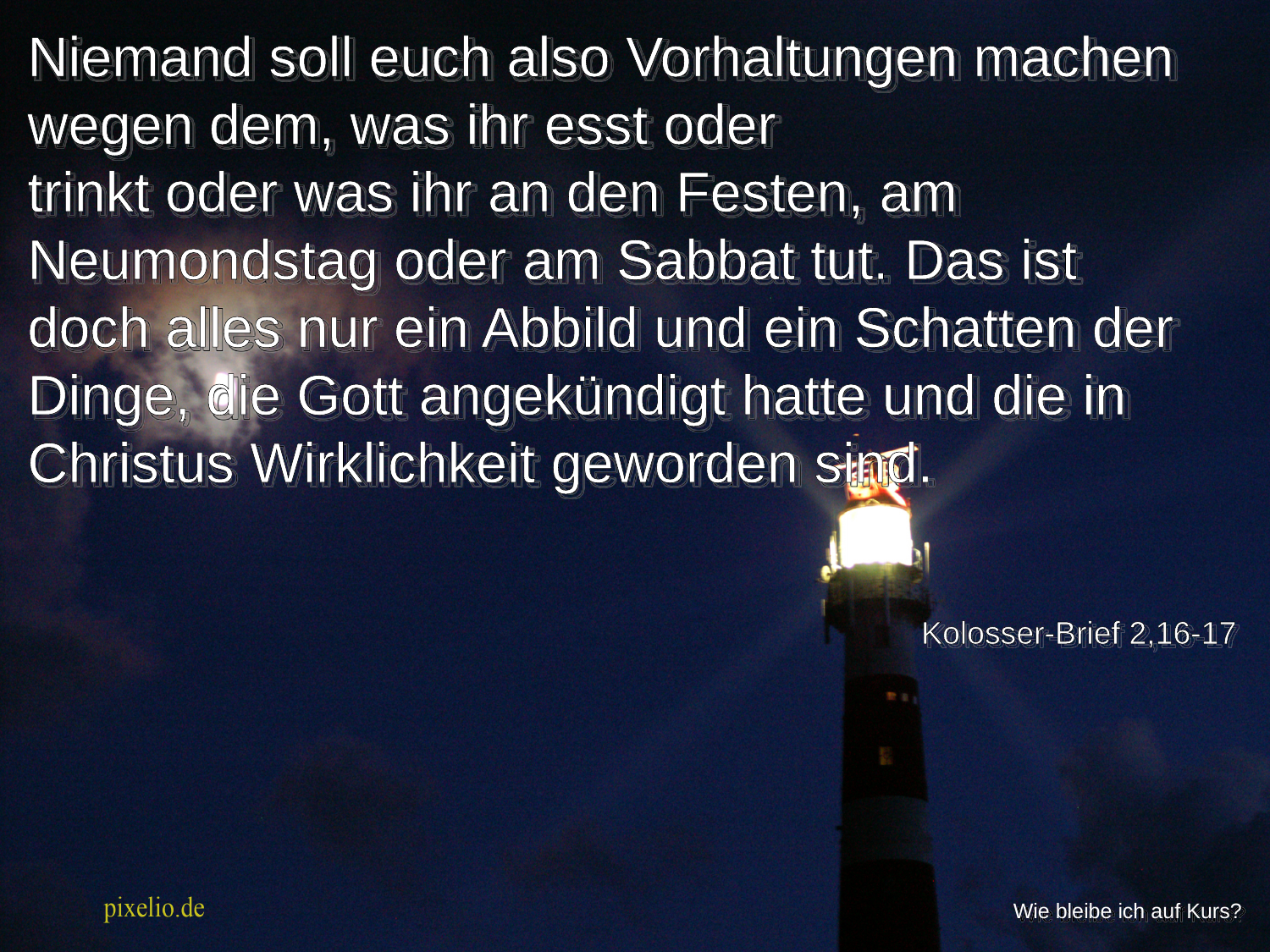

Niemand soll euch also Vorhaltungen machen wegen dem, was ihr esst oder
trinkt oder was ihr an den Festen, am Neumondstag oder am Sabbat tut. Das ist doch alles nur ein Abbild und ein Schatten der Dinge, die Gott angekündigt hatte und die in Christus Wirklichkeit geworden sind.
Kolosser-Brief 2,16-17
Wie bleibe ich auf Kurs?